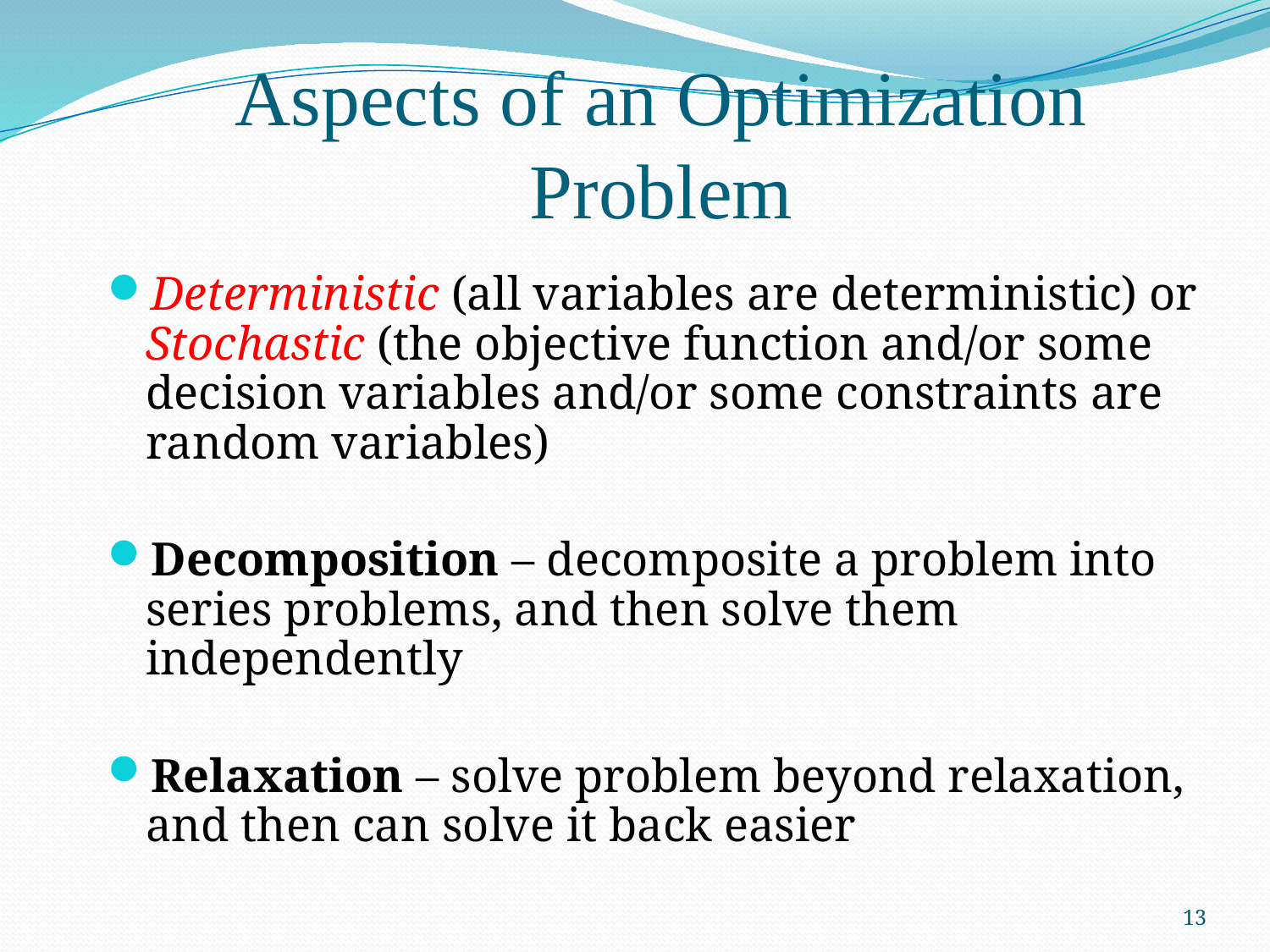

Aspects of an Optimization Problem
Deterministic (all variables are deterministic) or Stochastic (the objective function and/or some decision variables and/or some constraints are random variables)

Decomposition – decomposite a problem into series problems, and then solve them independently

Relaxation – solve problem beyond relaxation, and then can solve it back easier
13